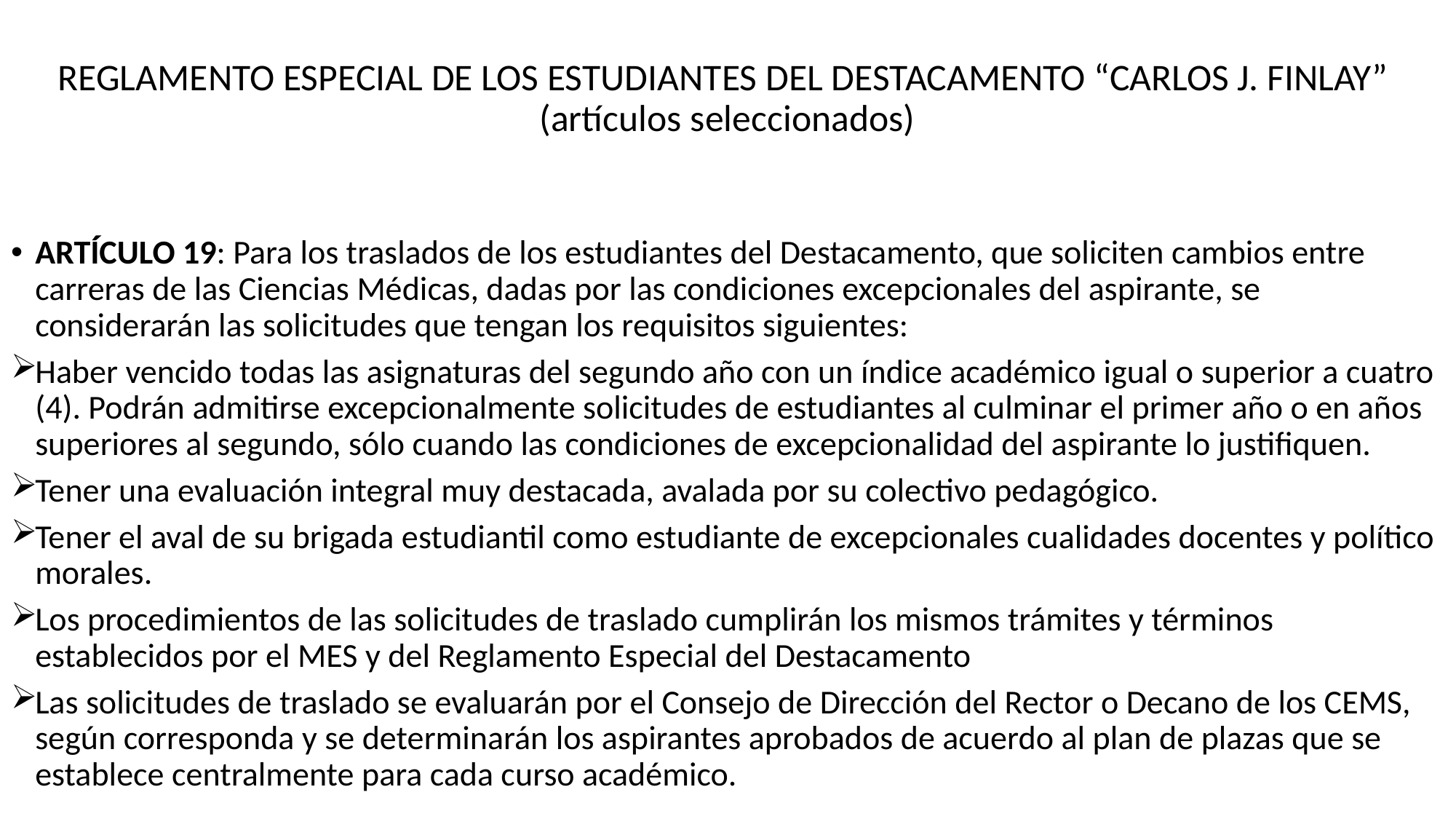

# REGLAMENTO ESPECIAL DE LOS ESTUDIANTES DEL DESTACAMENTO “CARLOS J. FINLAY” (artículos seleccionados)
ARTÍCULO 19: Para los traslados de los estudiantes del Destacamento, que soliciten cambios entre carreras de las Ciencias Médicas, dadas por las condiciones excepcionales del aspirante, se considerarán las solicitudes que tengan los requisitos siguientes:
Haber vencido todas las asignaturas del segundo año con un índice académico igual o superior a cuatro (4). Podrán admitirse excepcionalmente solicitudes de estudiantes al culminar el primer año o en años superiores al segundo, sólo cuando las condiciones de excepcionalidad del aspirante lo justifiquen.
Tener una evaluación integral muy destacada, avalada por su colectivo pedagógico.
Tener el aval de su brigada estudiantil como estudiante de excepcionales cualidades docentes y político morales.
Los procedimientos de las solicitudes de traslado cumplirán los mismos trámites y términos     establecidos por el MES y del Reglamento Especial del Destacamento
Las solicitudes de traslado se evaluarán por el Consejo de Dirección del Rector o Decano de los CEMS, según corresponda y se determinarán los aspirantes aprobados de acuerdo al plan de plazas que se establece centralmente para cada curso académico.